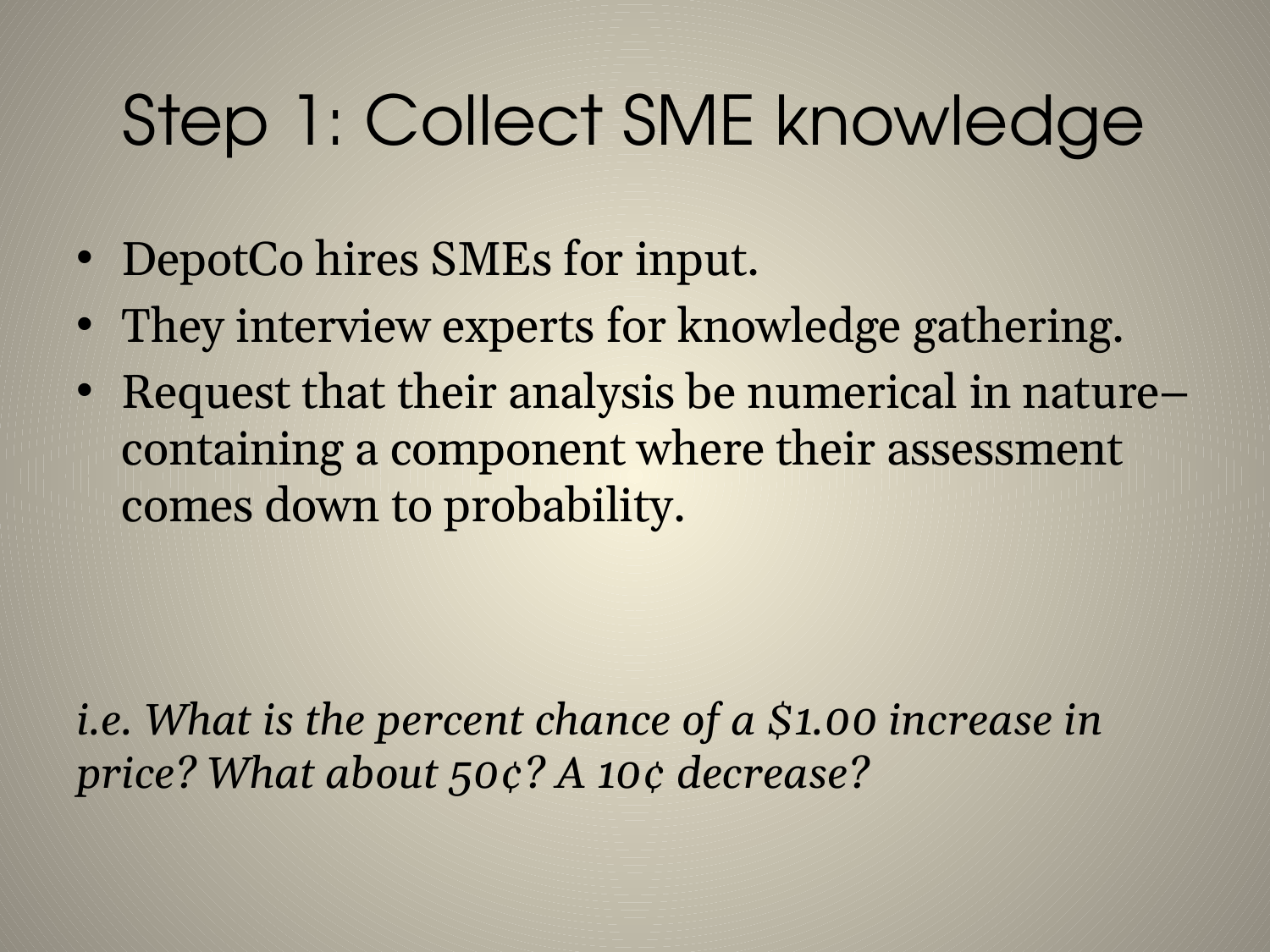

# Step 1: Collect SME knowledge
DepotCo hires SMEs for input.
They interview experts for knowledge gathering.
Request that their analysis be numerical in nature– containing a component where their assessment comes down to probability.

i.e. What is the percent chance of a $1.00 increase in price? What about 50¢? A 10¢ decrease?